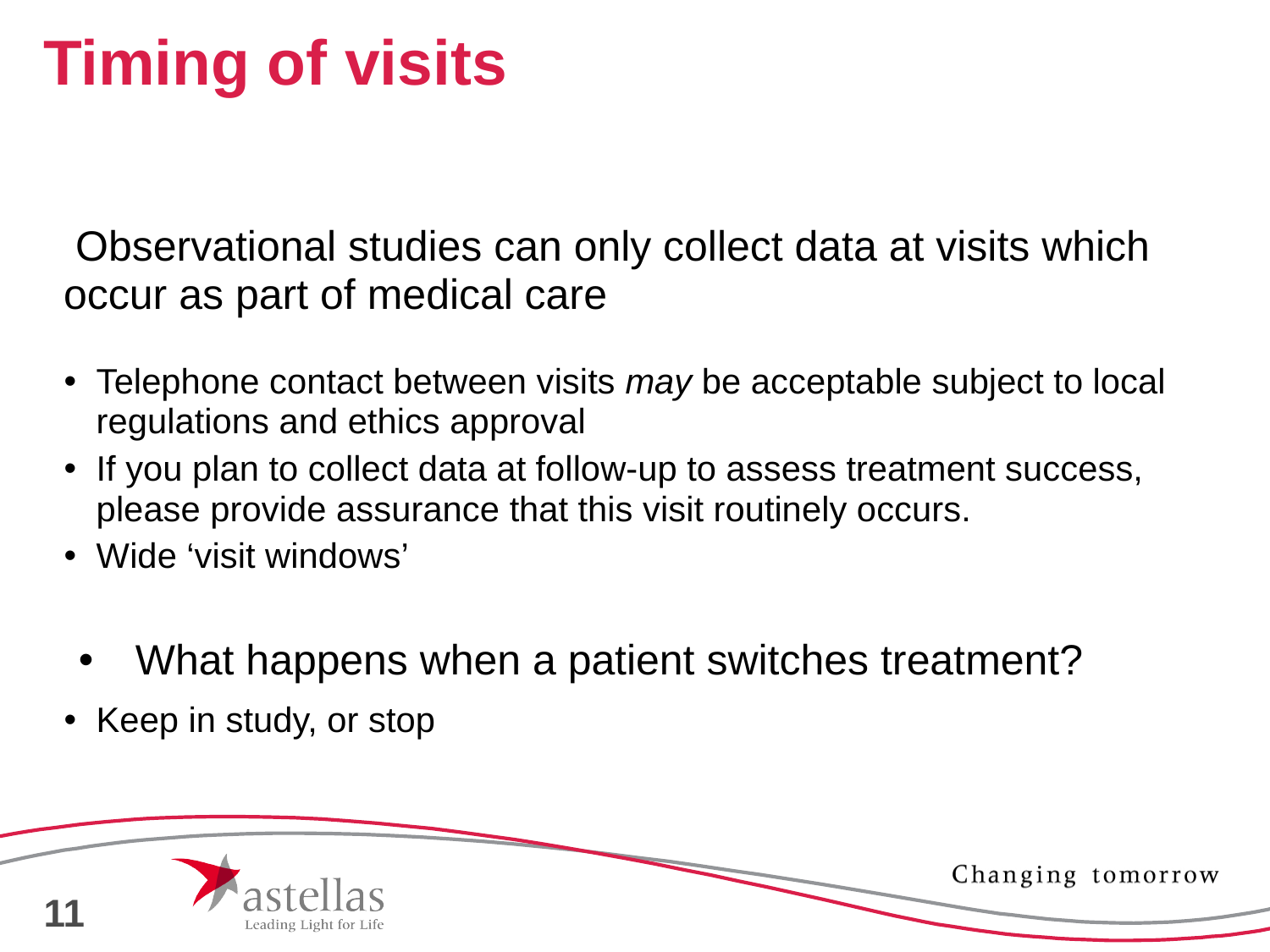

# Timing of visits
 Observational studies can only collect data at visits which occur as part of medical care

Telephone contact between visits may be acceptable subject to local regulations and ethics approval
If you plan to collect data at follow-up to assess treatment success, please provide assurance that this visit routinely occurs.
Wide ‘visit windows’

 What happens when a patient switches treatment?
Keep in study, or stop

11